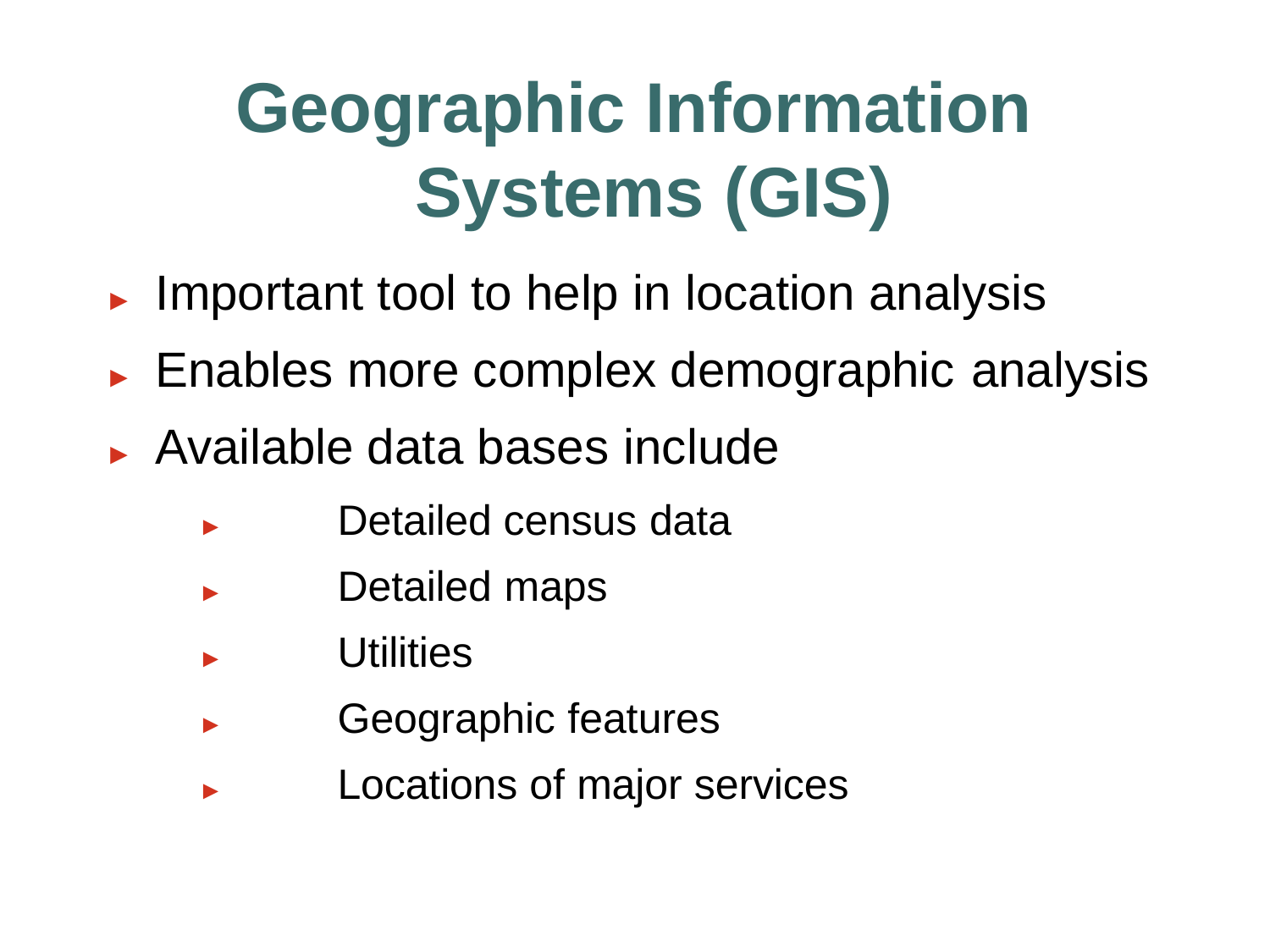

# Geographic Information  Systems (GIS)
►	Important tool to help in location analysis
►	Enables more complex demographic analysis
►	Available data bases include
►	Detailed census data
►	Detailed maps
►	Utilities
►	Geographic features
►	Locations of major services